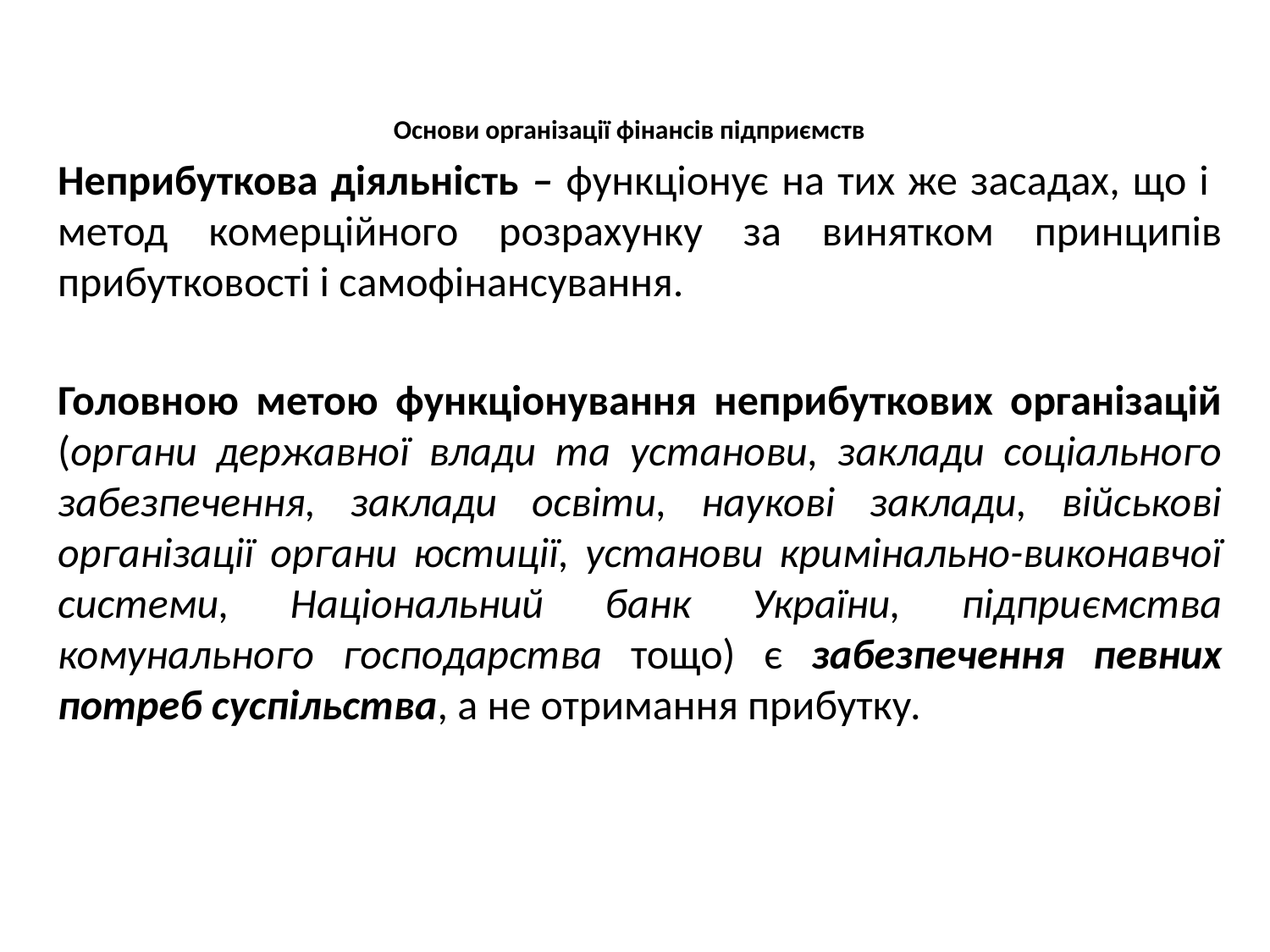

# Основи організації фінансів підприємств
Неприбуткова діяльність – функціонує на тих же засадах, що і  метод комерційного розрахунку за винятком принципів прибутковості і самофінансування.

Головною метою функціонування неприбуткових організацій (органи державної влади та установи, заклади соціального забезпечення, заклади освіти, наукові заклади, військові організації органи юстиції, установи кримінально-виконавчої системи, Національний банк України, підприємства комунального господарства тощо) є забезпечення певних потреб суспільства, а не отримання прибутку.